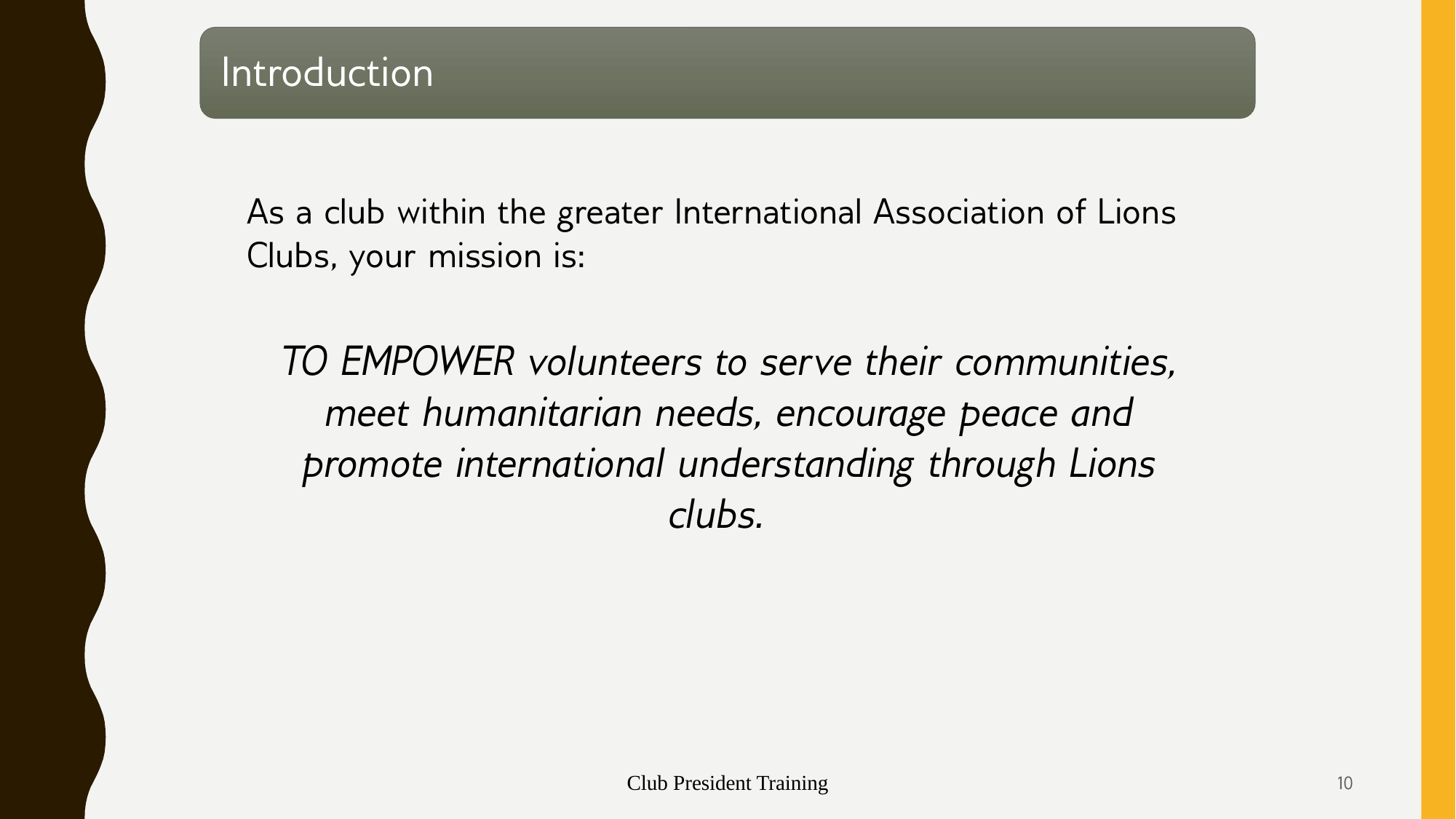

Introduction

As a club within the greater International Association of Lions Clubs, your mission is:

TO EMPOWER volunteers to serve their communities, meet humanitarian needs, encourage peace and promote international understanding through Lions clubs.
Club President Training
10